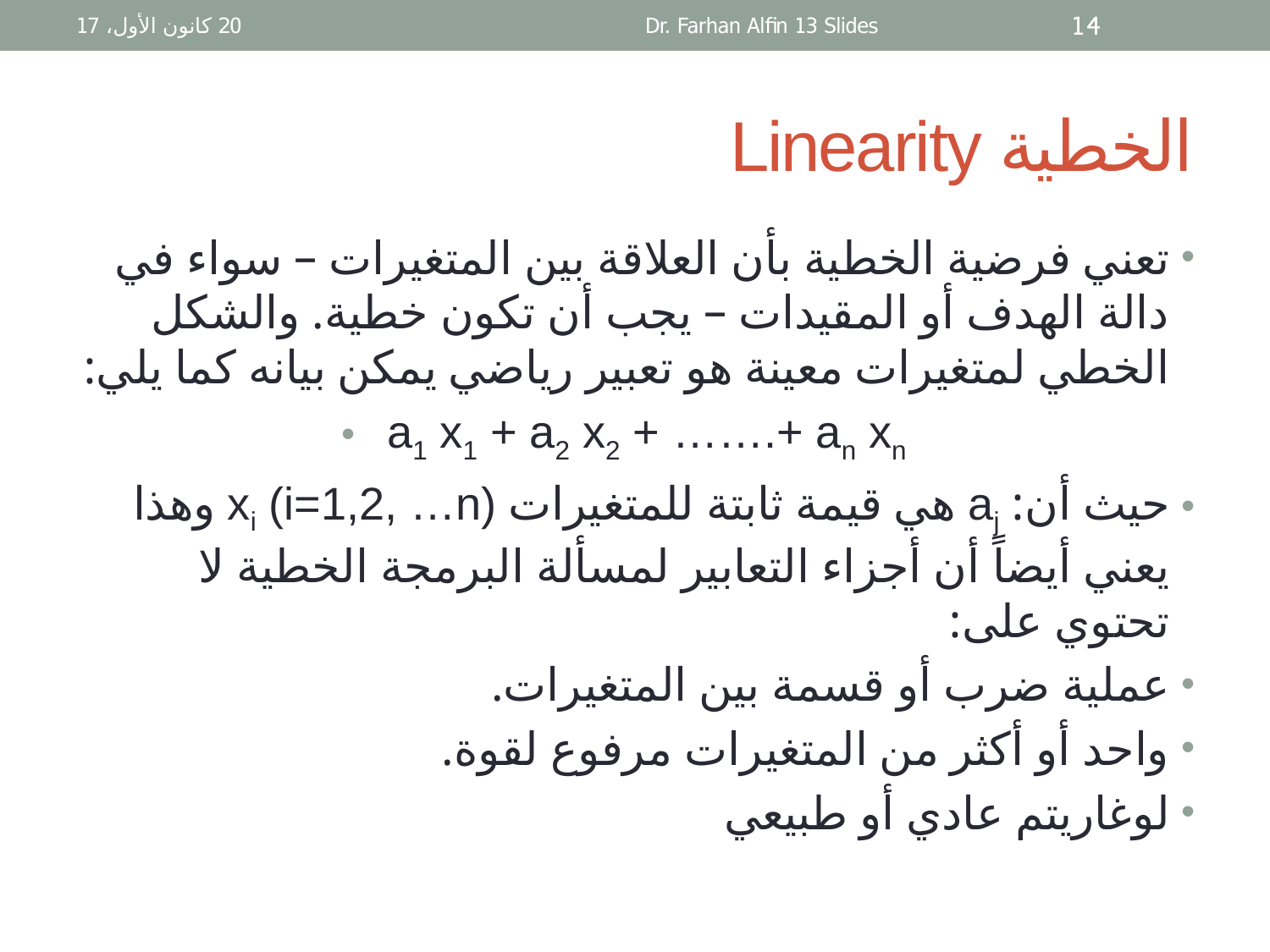

20 كانون الأول، 17
Dr. Farhan Alfin 13 Slides
14
# الخطية Linearity
تعني فرضية الخطية بأن العلاقة بين المتغيرات – سواء في دالة الهدف أو المقيدات – يجب أن تكون خطية. والشكل الخطي لمتغيرات معينة هو تعبير رياضي يمكن بيانه كما يلي:
a1 x1 + a2 x2 + …….+ an xn
حيث أن: aj هي قيمة ثابتة للمتغيرات xi (i=1,2, …n) وهذا يعني أيضاً أن أجزاء التعابير لمسألة البرمجة الخطية لا تحتوي على:
عملية ضرب أو قسمة بين المتغيرات.
واحد أو أكثر من المتغيرات مرفوع لقوة.
لوغاريتم عادي أو طبيعي